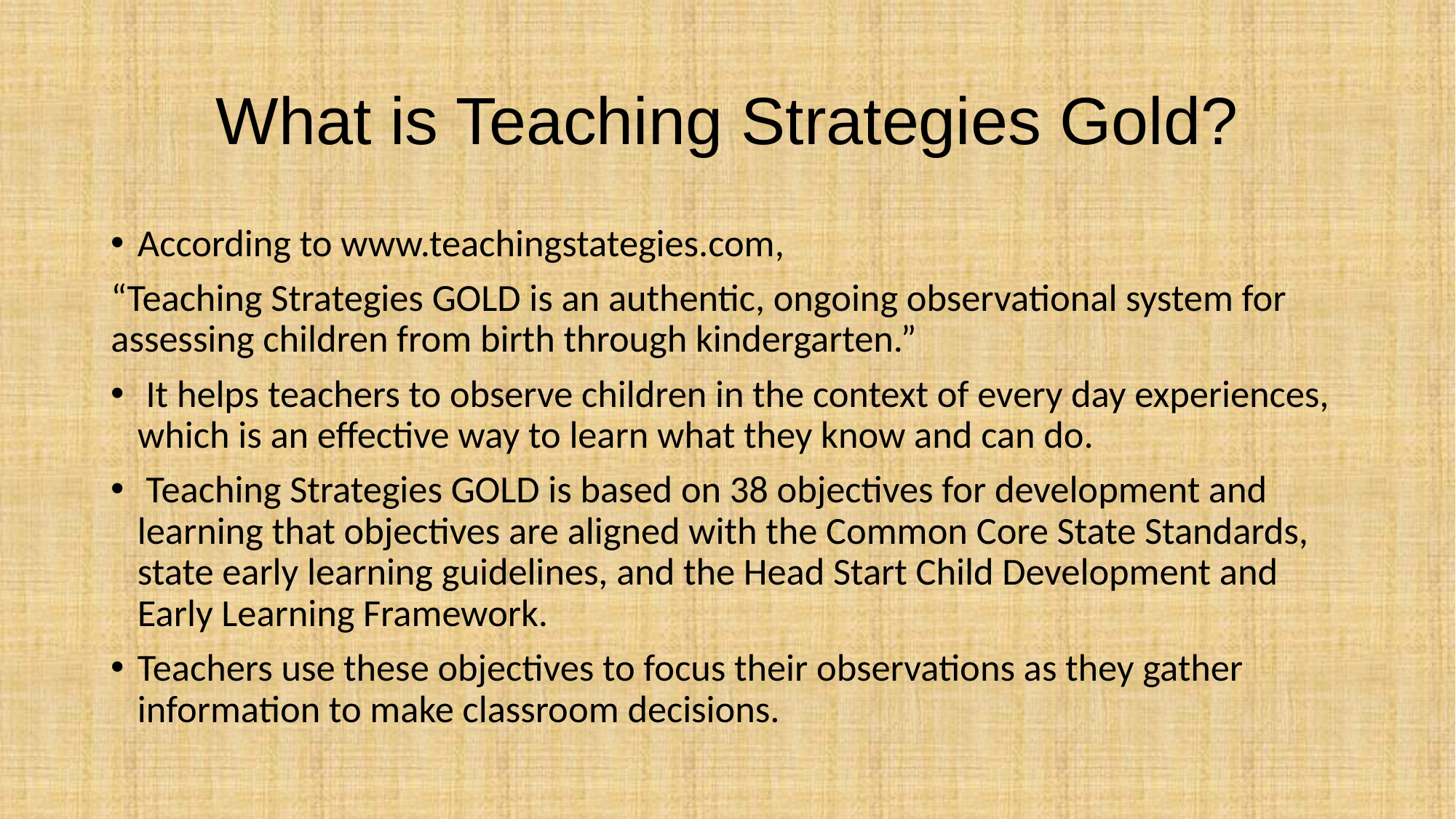

# What is Teaching Strategies Gold?
According to www.teachingstategies.com,
“Teaching Strategies GOLD is an authentic, ongoing observational system for assessing children from birth through kindergarten.”
 It helps teachers to observe children in the context of every day experiences, which is an effective way to learn what they know and can do.
 Teaching Strategies GOLD is based on 38 objectives for development and learning that objectives are aligned with the Common Core State Standards, state early learning guidelines, and the Head Start Child Development and Early Learning Framework.
Teachers use these objectives to focus their observations as they gather information to make classroom decisions.